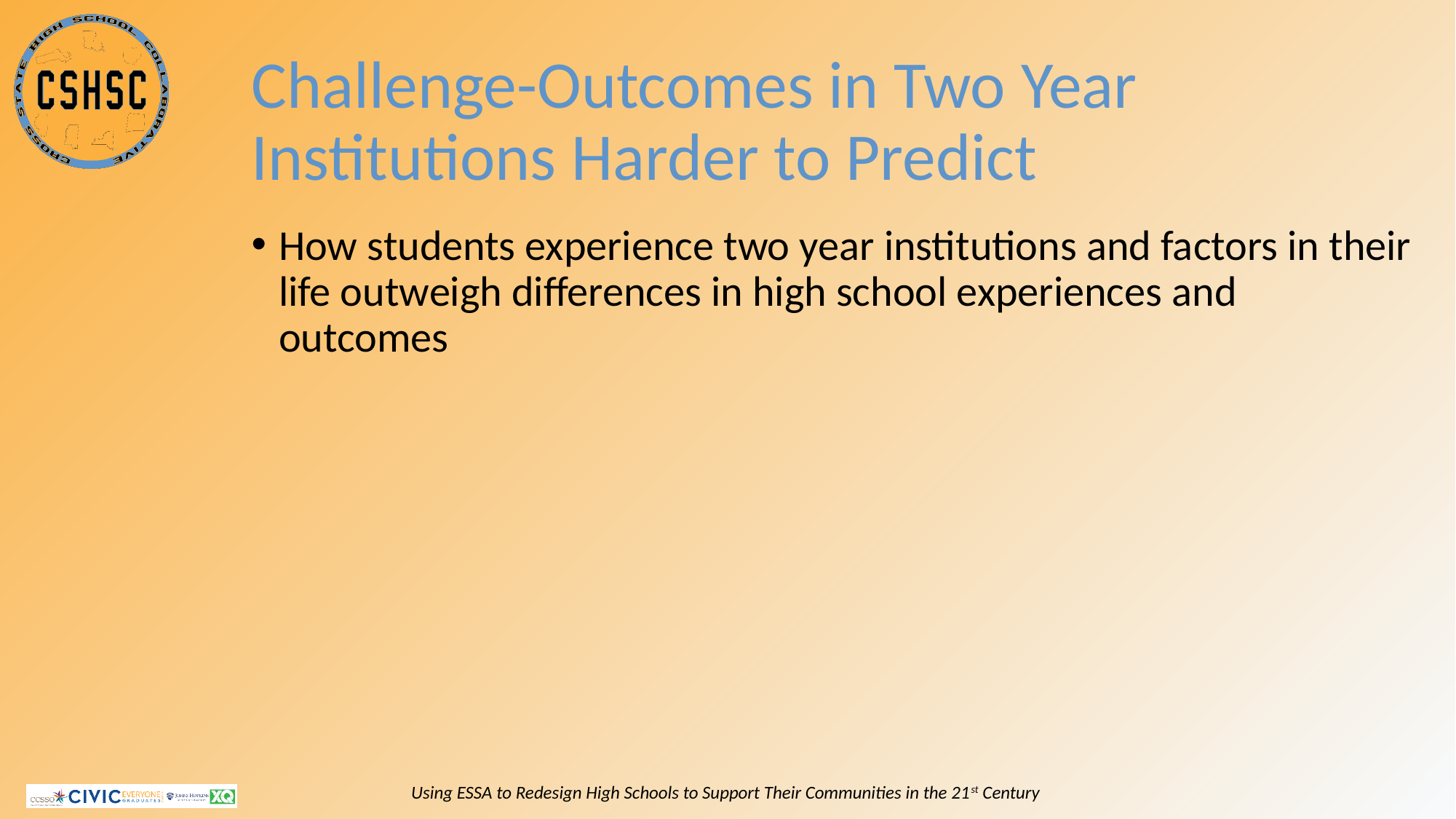

# Challenge-Outcomes in Two Year Institutions Harder to Predict
How students experience two year institutions and factors in their life outweigh differences in high school experiences and outcomes